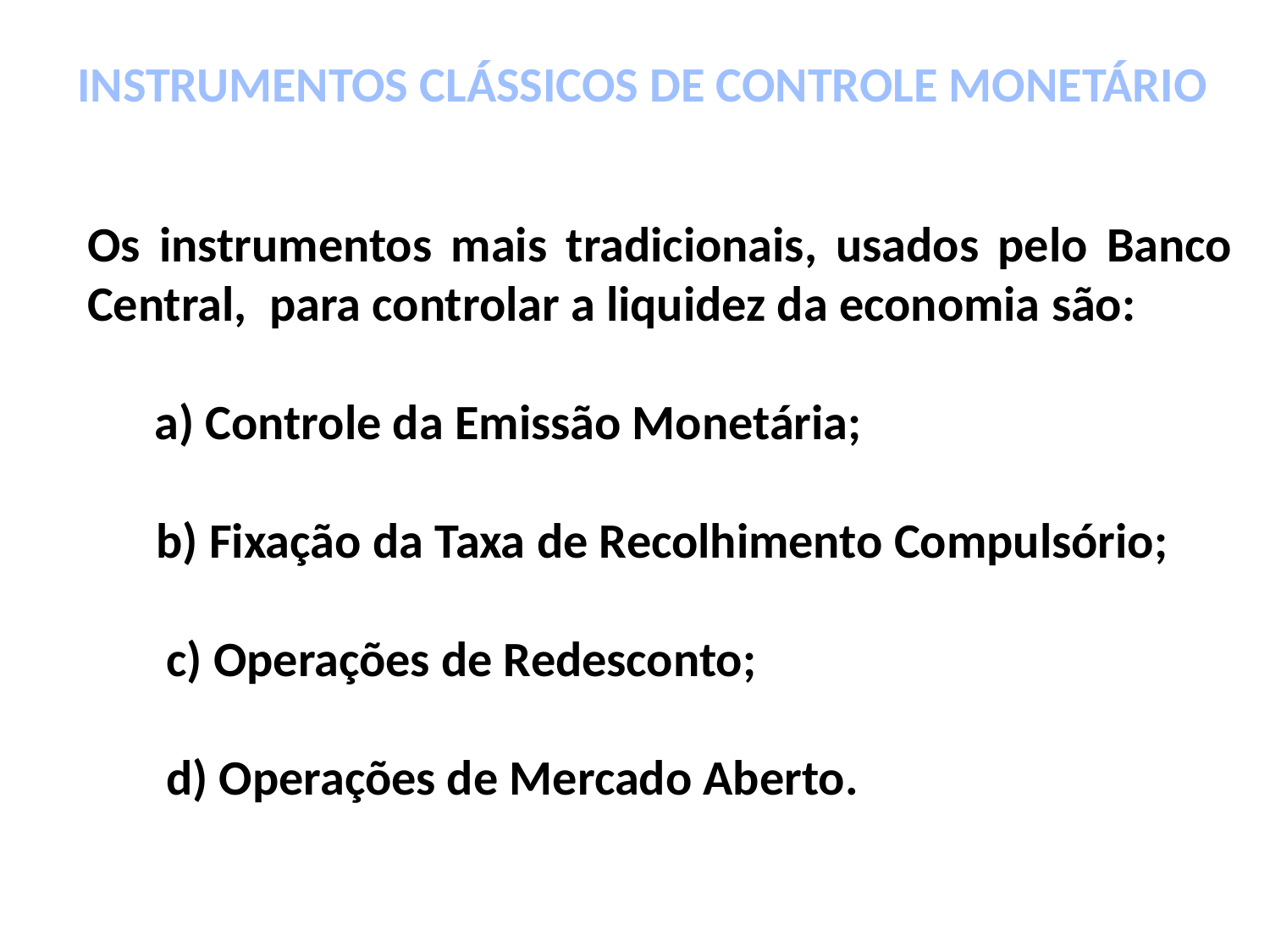

INSTRUMENTOS CLÁSSICOS DE CONTROLE MONETÁRIO
Os instrumentos mais tradicionais, usados pelo Banco Central,  para controlar a liquidez da economia são:

      a) Controle da Emissão Monetária;

      b) Fixação da Taxa de Recolhimento Compulsório;
       c) Operações de Redesconto;

       d) Operações de Mercado Aberto.